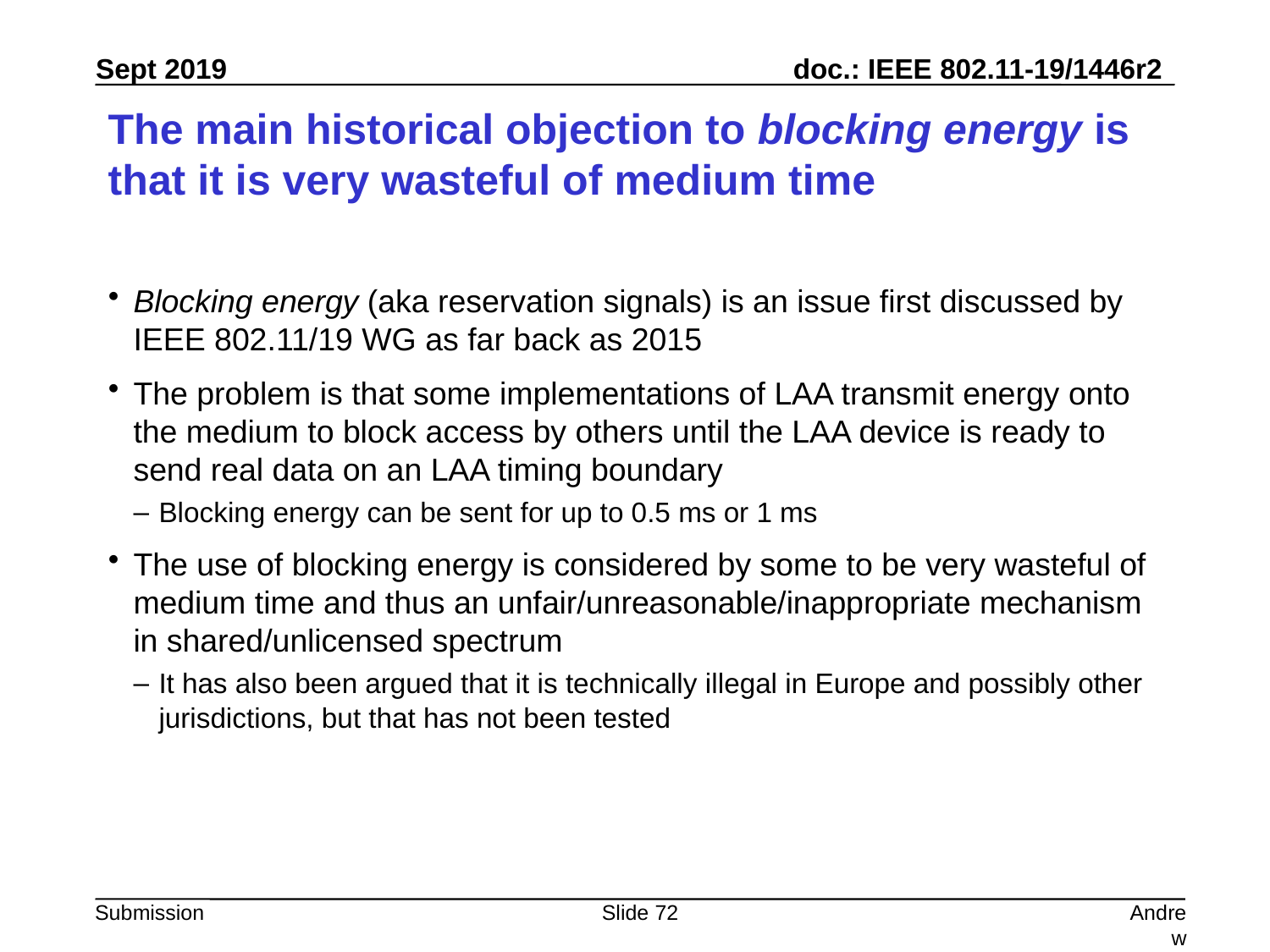

# The main historical objection to blocking energy is that it is very wasteful of medium time
Blocking energy (aka reservation signals) is an issue first discussed by IEEE 802.11/19 WG as far back as 2015
The problem is that some implementations of LAA transmit energy onto the medium to block access by others until the LAA device is ready to send real data on an LAA timing boundary
Blocking energy can be sent for up to 0.5 ms or 1 ms
The use of blocking energy is considered by some to be very wasteful of medium time and thus an unfair/unreasonable/inappropriate mechanism in shared/unlicensed spectrum
It has also been argued that it is technically illegal in Europe and possibly other jurisdictions, but that has not been tested
Slide 72
Andrew Myles, Cisco